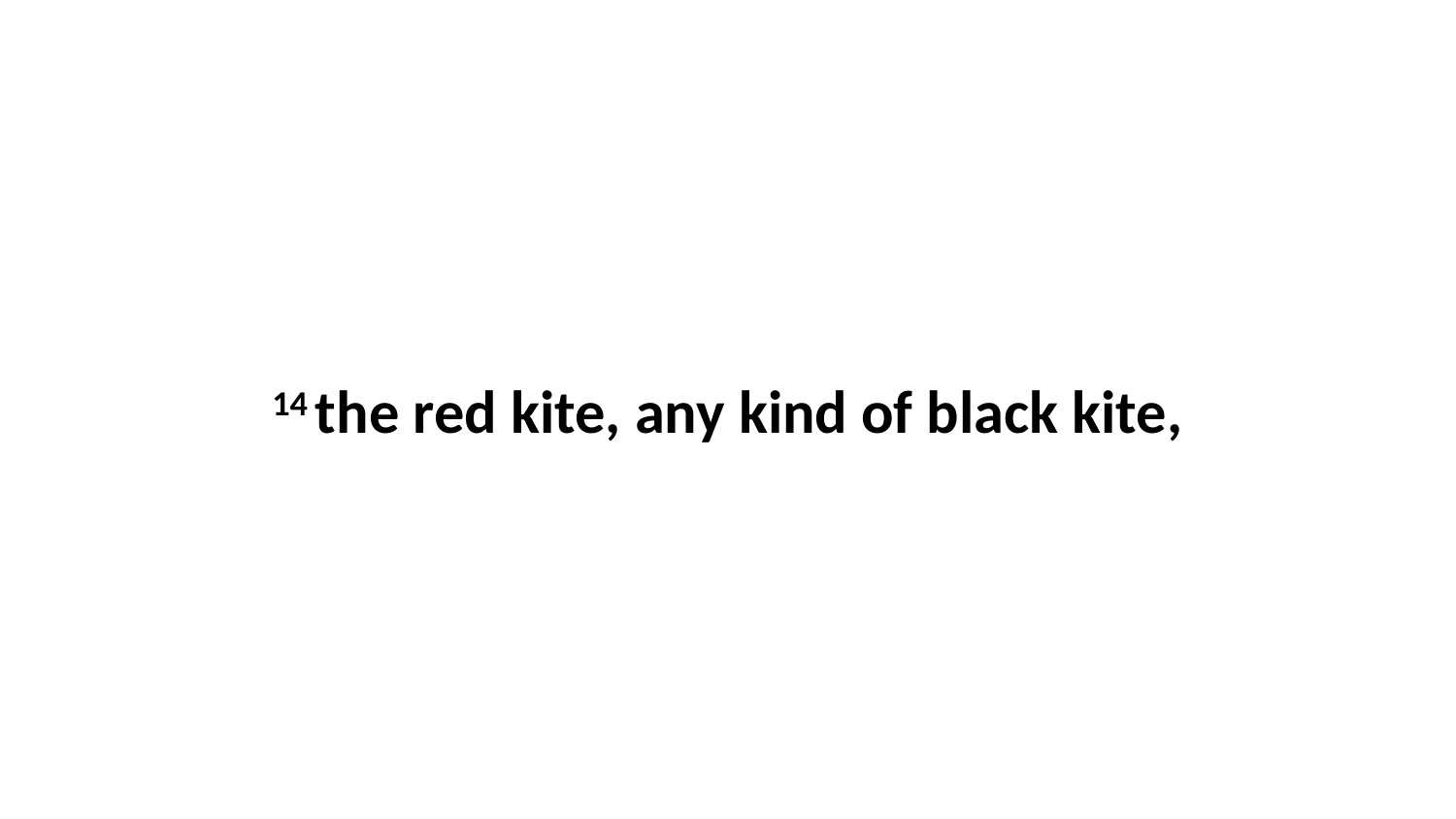

14 the red kite, any kind of black kite,